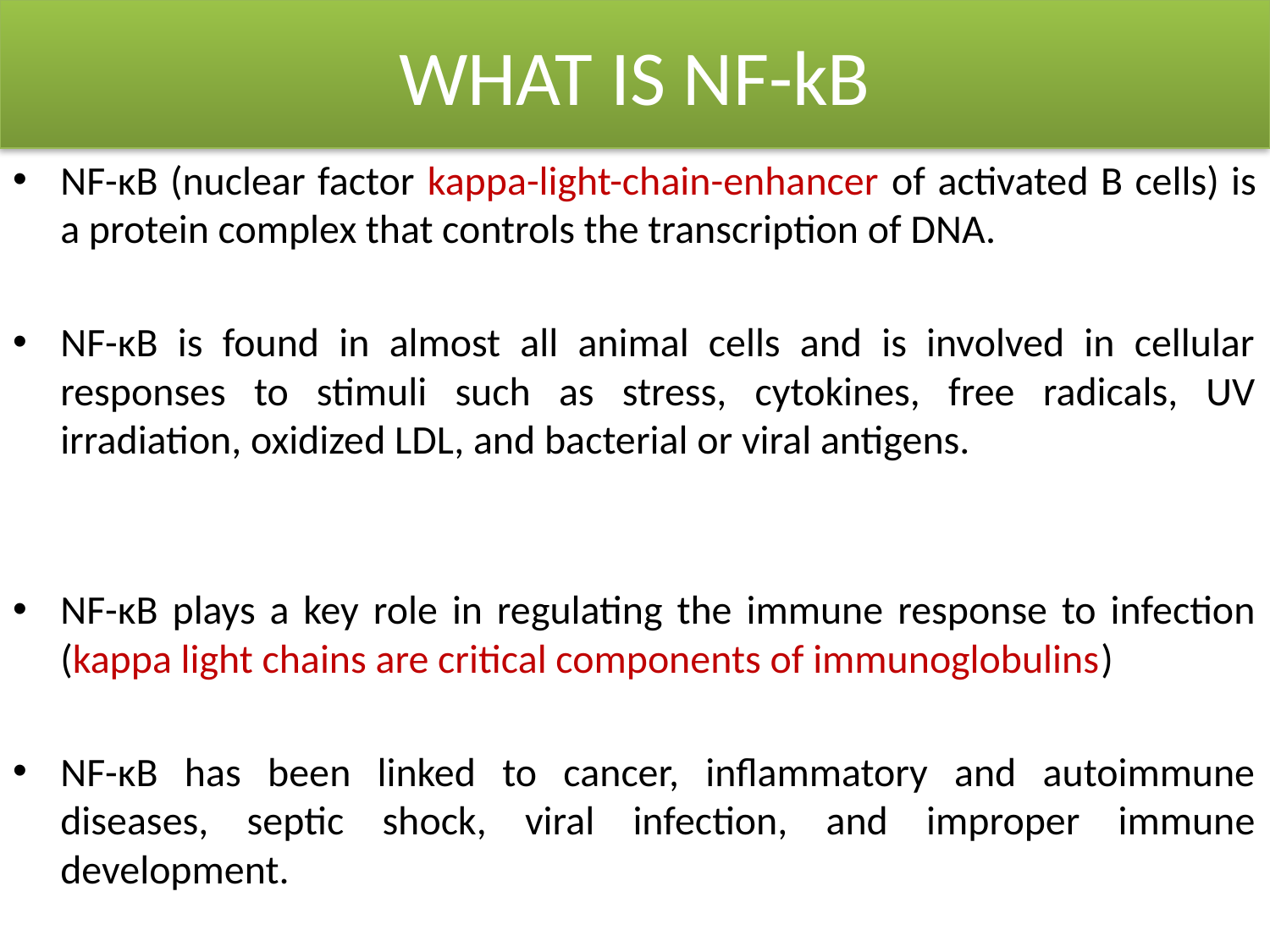

# WHAT IS NF-kB
NF-κB (nuclear factor kappa-light-chain-enhancer of activated B cells) is a protein complex that controls the transcription of DNA.

NF-κB is found in almost all animal cells and is involved in cellular responses to stimuli such as stress, cytokines, free radicals, UV irradiation, oxidized LDL, and bacterial or viral antigens.

NF-κB plays a key role in regulating the immune response to infection (kappa light chains are critical components of immunoglobulins)

NF-κB has been linked to cancer, inflammatory and autoimmune diseases, septic shock, viral infection, and improper immune development.

NF-κB has also been implicated in processes of synaptic plasticity and memory.